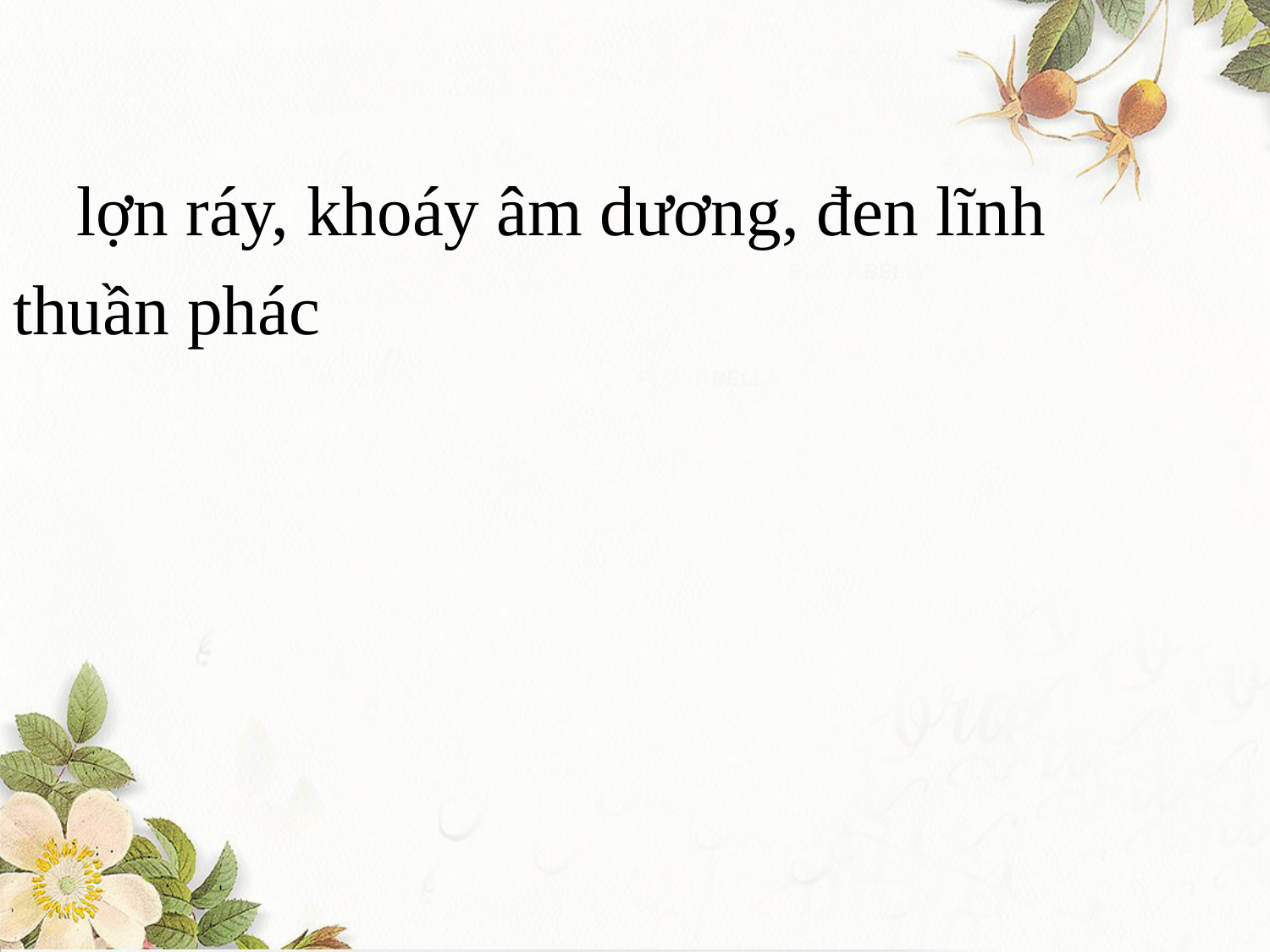

lợn ráy, khoáy âm dương, đen lĩnh
thuần phác